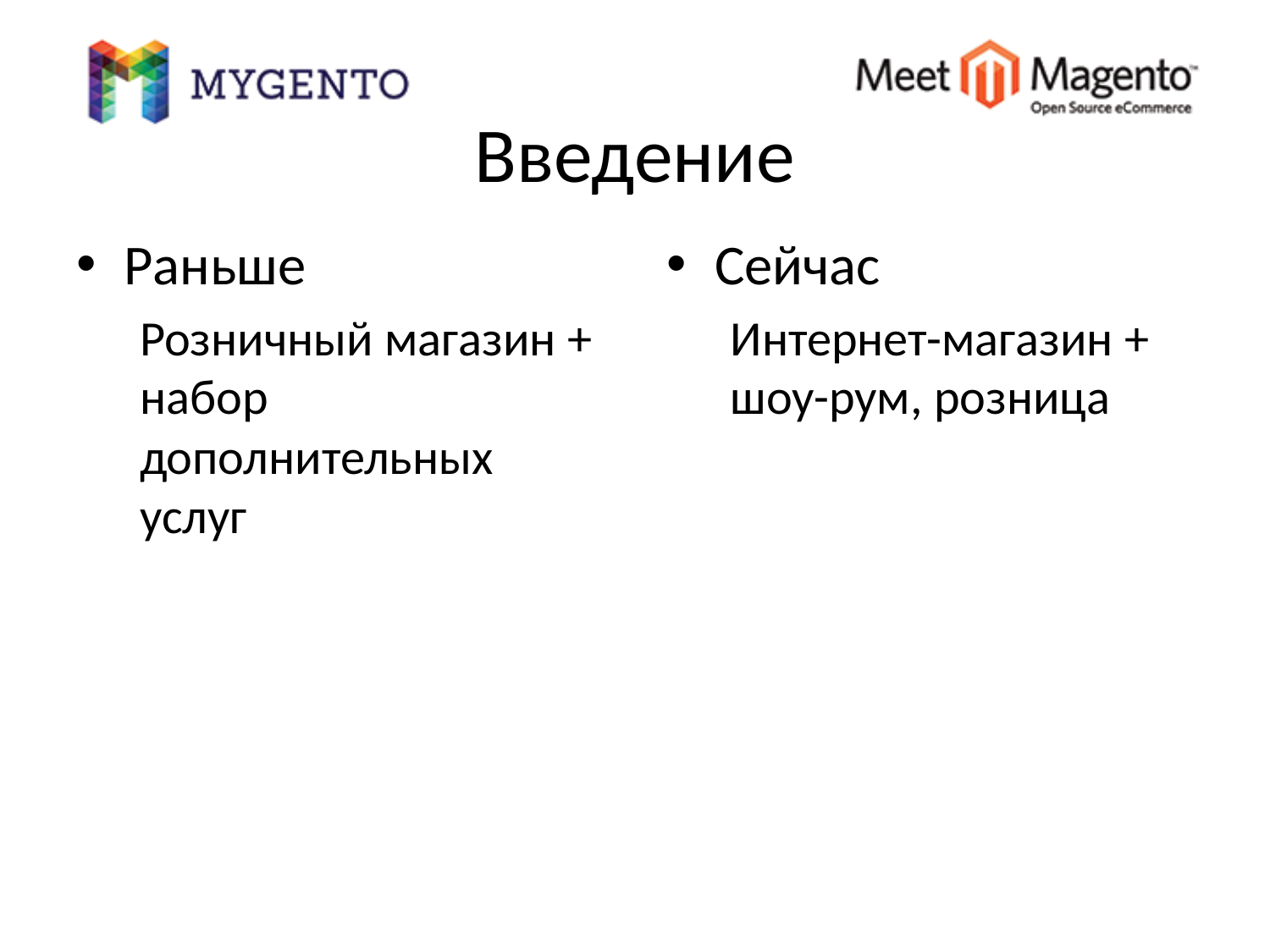

# Введение
Раньше
Розничный магазин + набор дополнительных услуг

Сейчас
Интернет-магазин + шоу-рум, розница